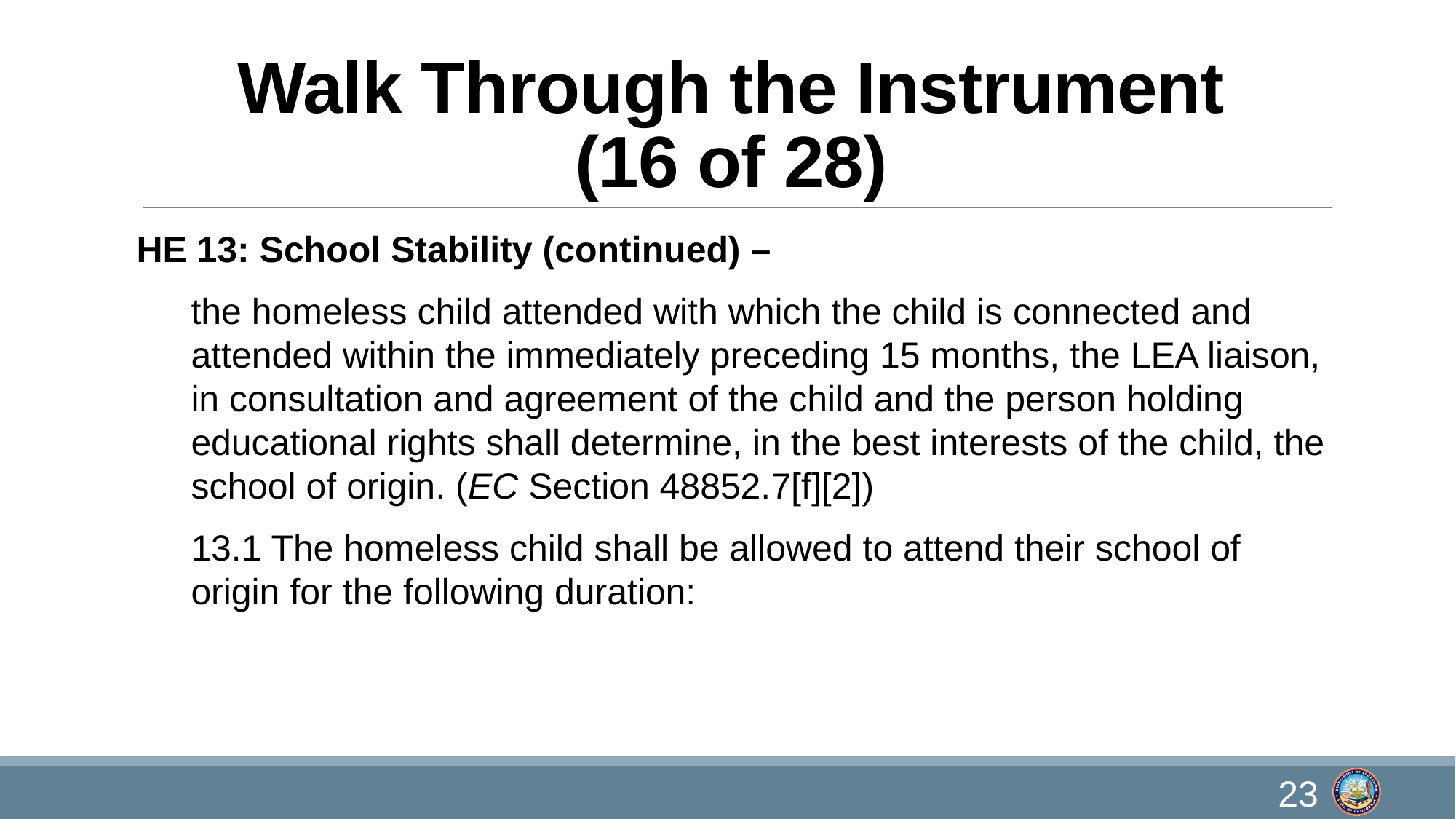

# Walk Through the Instrument (16 of 28)
HE 13: School Stability (continued) –
the homeless child attended with which the child is connected and attended within the immediately preceding 15 months, the LEA liaison, in consultation and agreement of the child and the person holding educational rights shall determine, in the best interests of the child, the school of origin. (EC Section 48852.7[f][2])
13.1 The homeless child shall be allowed to attend their school of origin for the following duration:
23